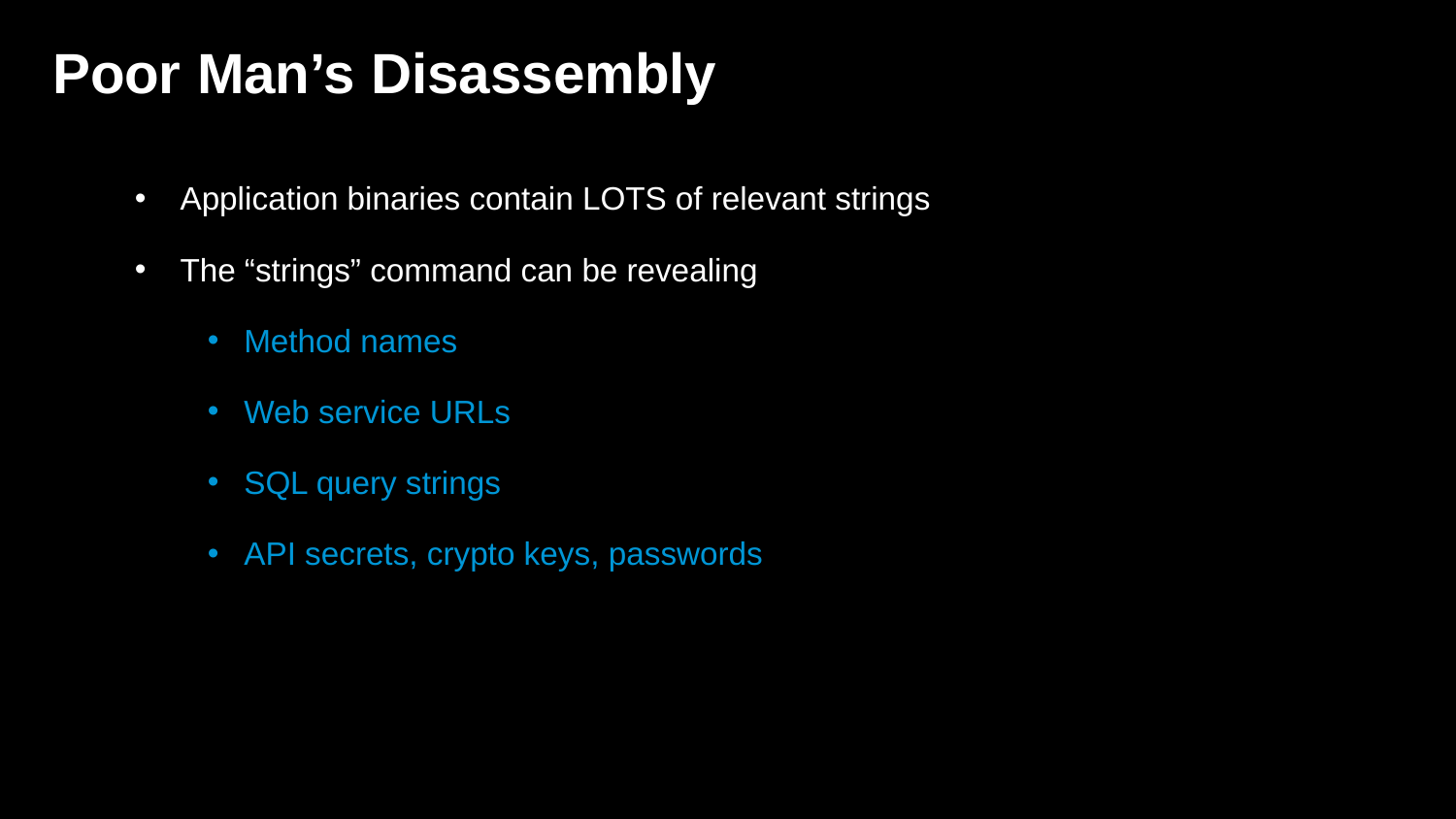

Poor Man’s Disassembly
Application binaries contain LOTS of relevant strings
The “strings” command can be revealing
Method names
Web service URLs
SQL query strings
API secrets, crypto keys, passwords